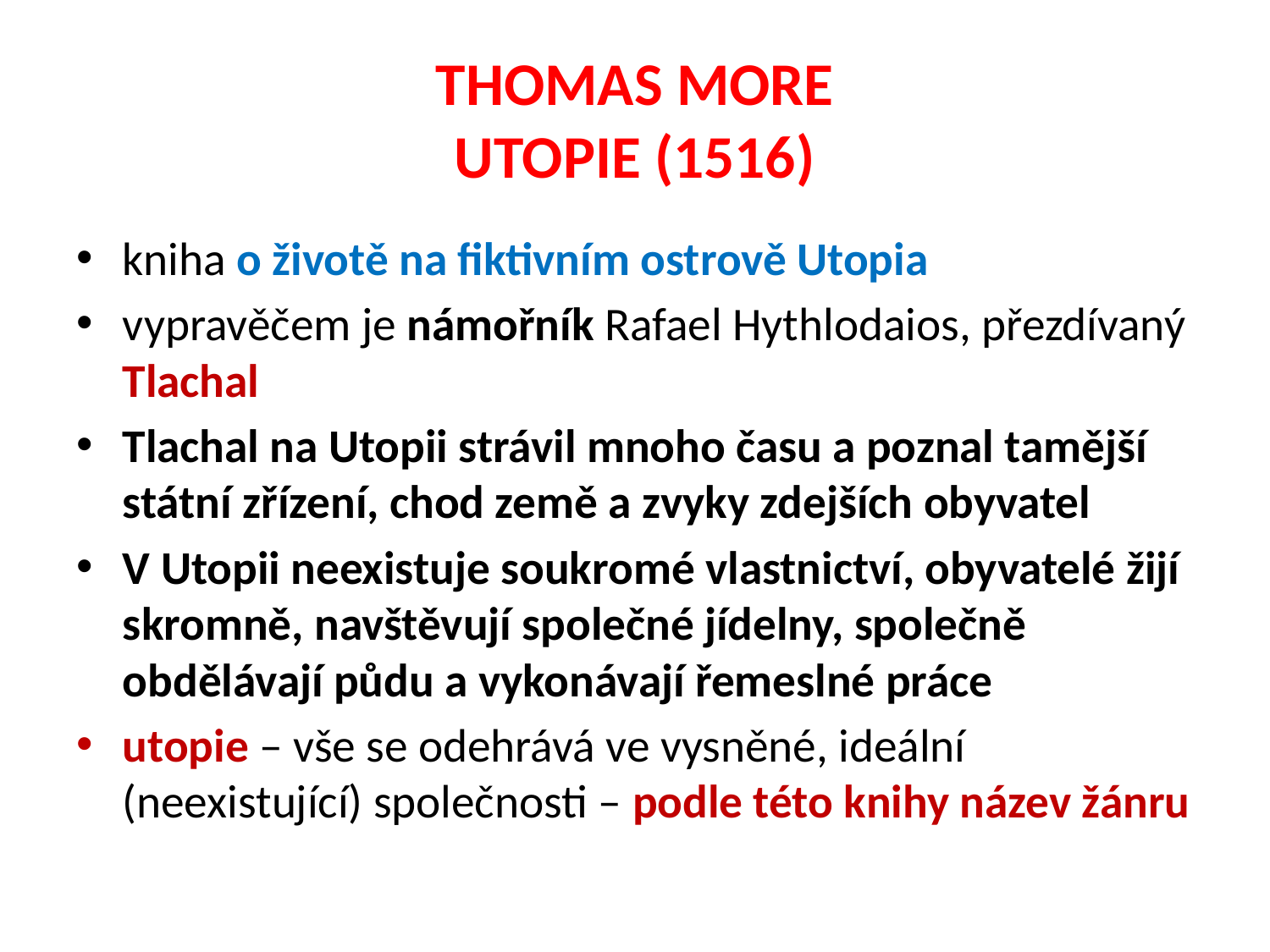

# THOMAS MORE UTOPIE (1516)
kniha o životě na fiktivním ostrově Utopia
vypravěčem je námořník Rafael Hythlodaios, přezdívaný Tlachal
Tlachal na Utopii strávil mnoho času a poznal tamější státní zřízení, chod země a zvyky zdejších obyvatel
V Utopii neexistuje soukromé vlastnictví, obyvatelé žijí skromně, navštěvují společné jídelny, společně obdělávají půdu a vykonávají řemeslné práce
utopie – vše se odehrává ve vysněné, ideální (neexistující) společnosti – podle této knihy název žánru